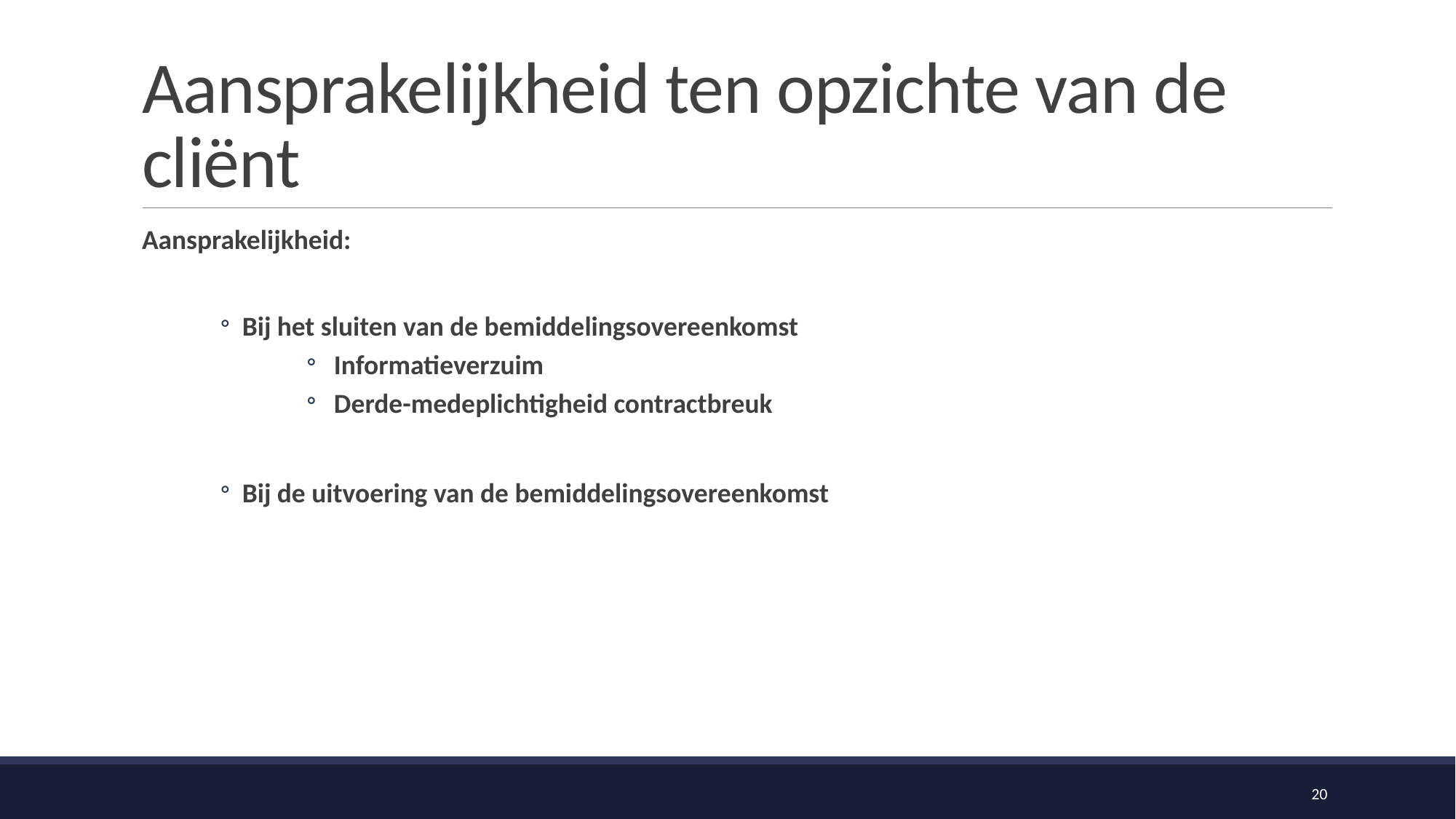

# Aansprakelijkheid ten opzichte van de cliënt
Aansprakelijkheid:

Bij het sluiten van de bemiddelingsovereenkomst
Informatieverzuim
Derde-medeplichtigheid contractbreuk

Bij de uitvoering van de bemiddelingsovereenkomst

20